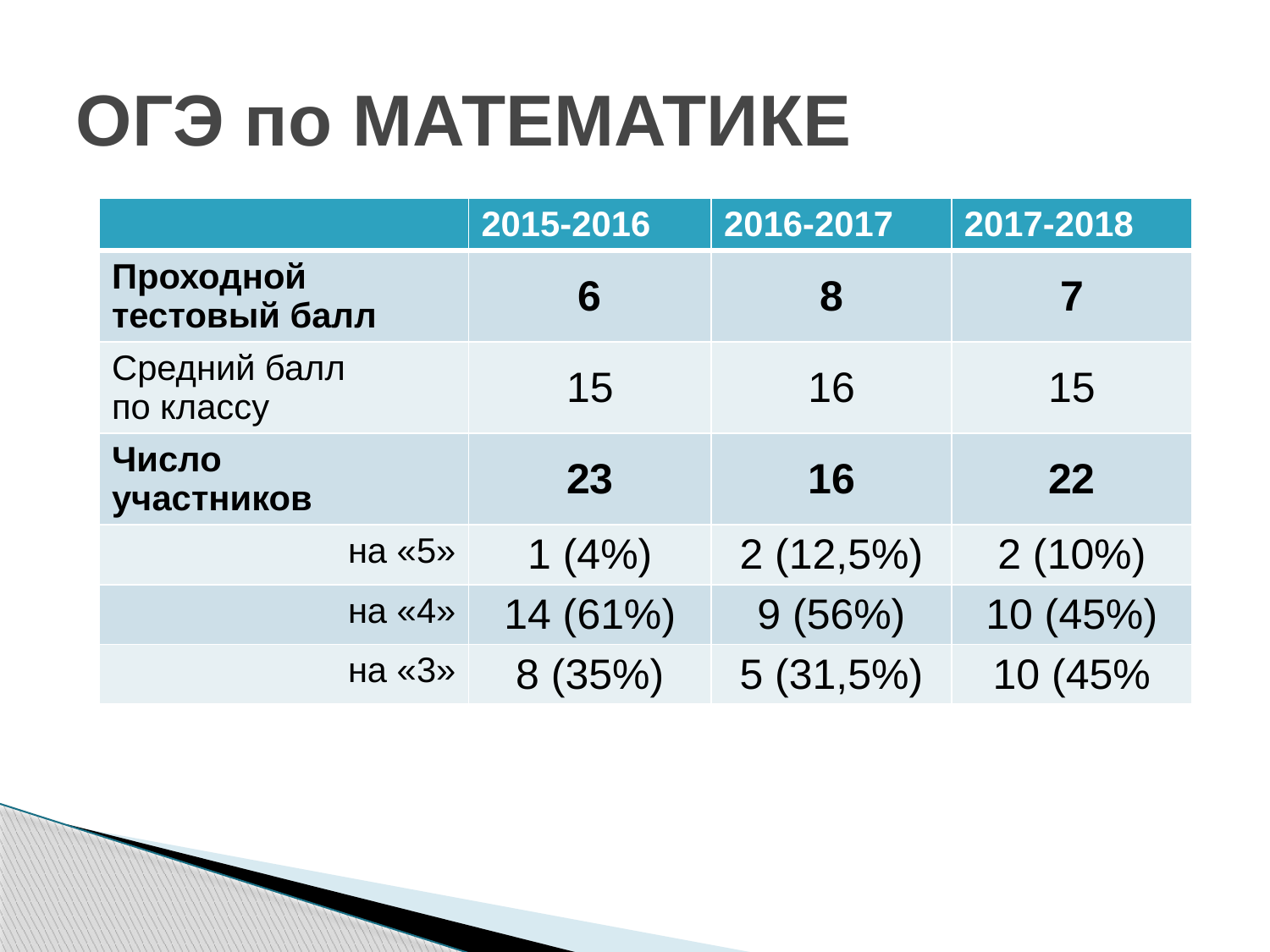

# ОГЭ по МАТЕМАТИКЕ
|  | 2015-2016 | 2016-2017 | 2017-2018 |
| --- | --- | --- | --- |
| Проходной тестовый балл | 6 | 8 | 7 |
| Средний балл по классу | 15 | 16 | 15 |
| Число участников | 23 | 16 | 22 |
| на «5» | 1 (4%) | 2 (12,5%) | 2 (10%) |
| на «4» | 14 (61%) | 9 (56%) | 10 (45%) |
| на «3» | 8 (35%) | 5 (31,5%) | 10 (45% |